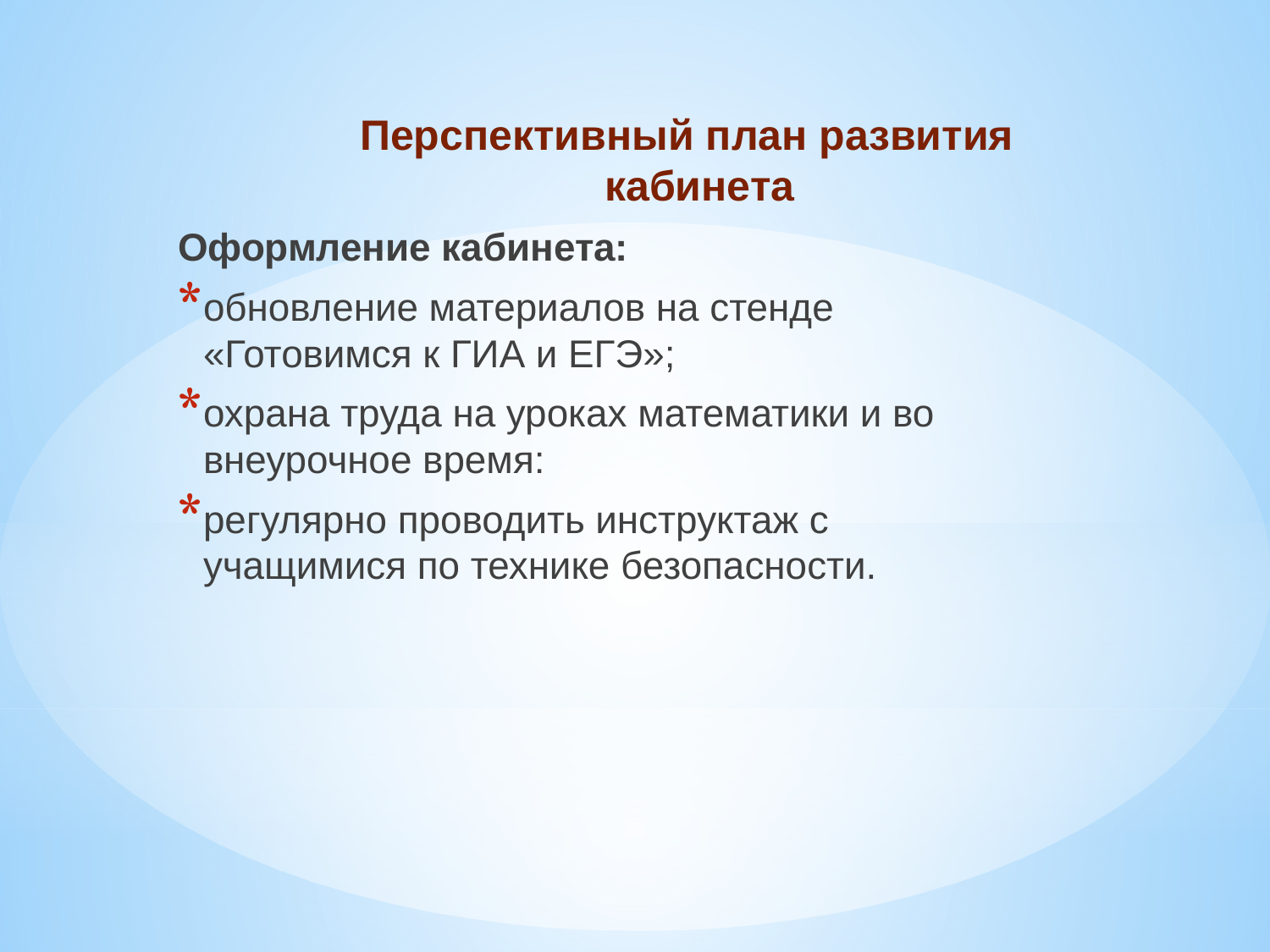

Перспективный план развития кабинета
Оформление кабинета:
обновление материалов на стенде «Готовимся к ГИА и ЕГЭ»;
охрана труда на уроках математики и во внеурочное время:
регулярно проводить инструктаж с учащимися по технике безопасности.

#